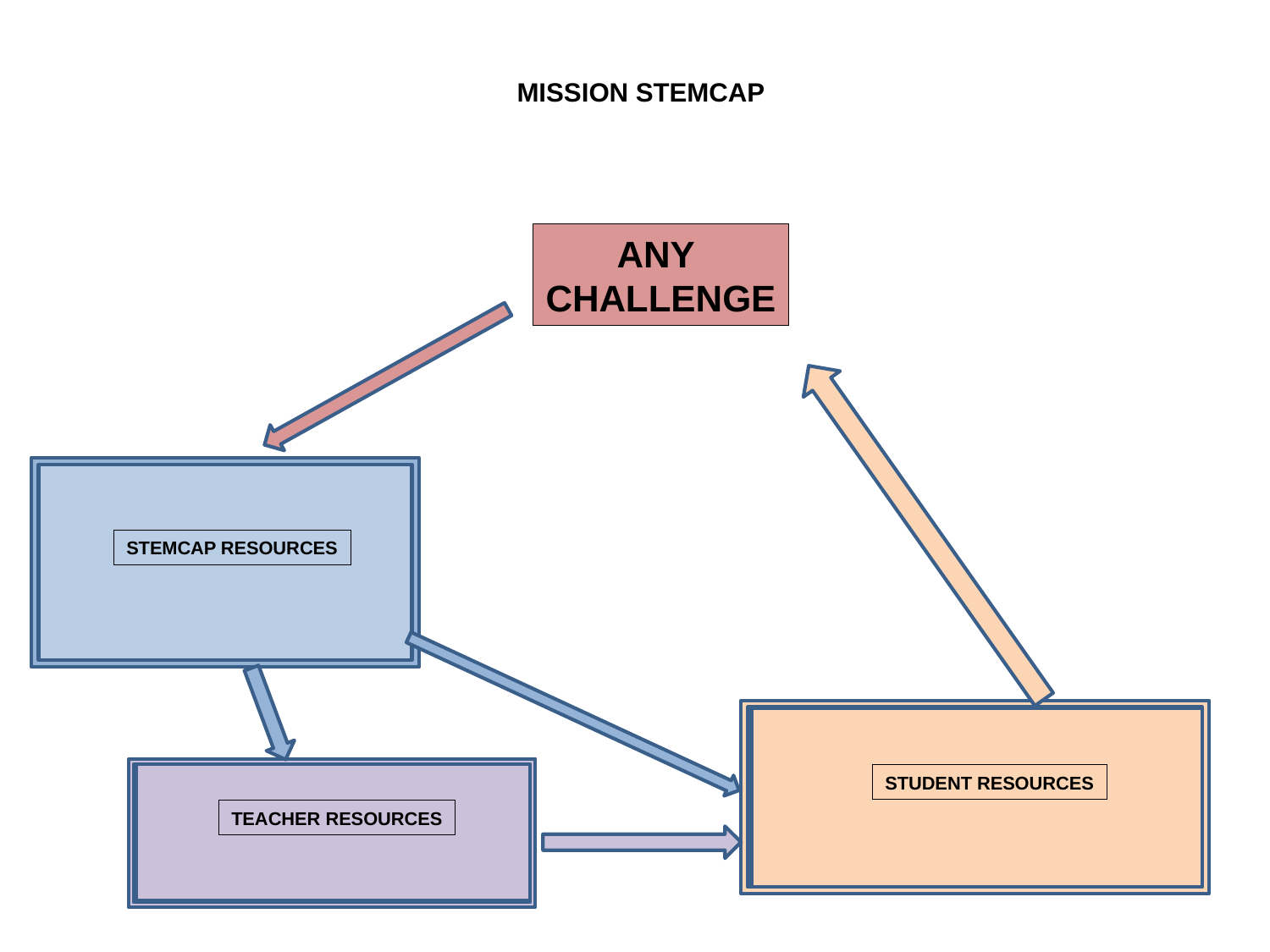

MISSION STEMCAP
ANY
CHALLENGE

STEMCAP RESOURCES

STUDENT RESOURCES
TEACHER RESOURCES